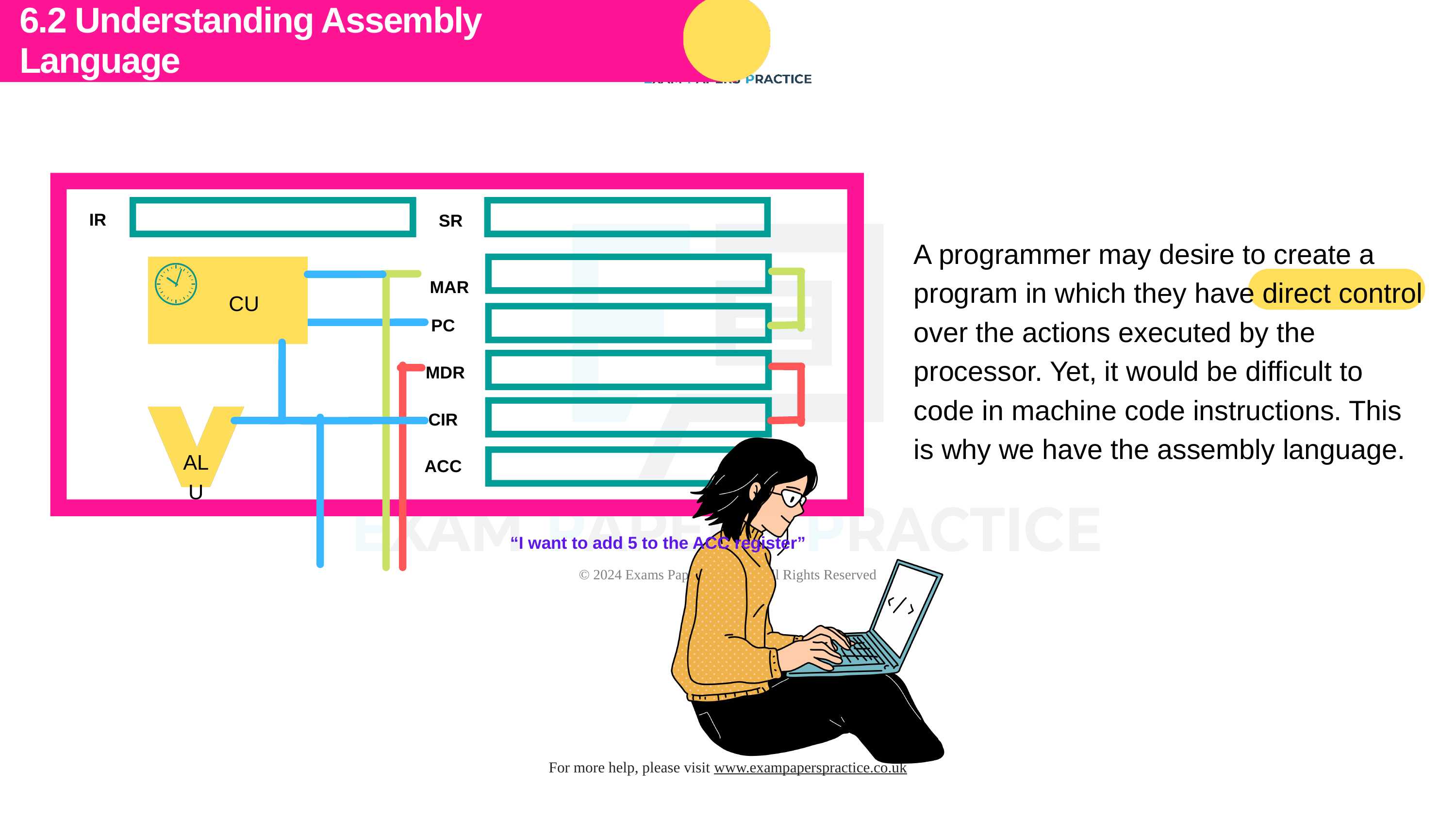

6.2 Understanding Assembly Language

Subtopic 1

IR
SR

MAR

CU

PC

MDR

CIR

ALU

ACC
A programmer may desire to create a program in which they have direct control over the actions executed by the processor. Yet, it would be difficult to code in machine code instructions. This is why we have the assembly language.

“I want to add 5 to the ACC register”